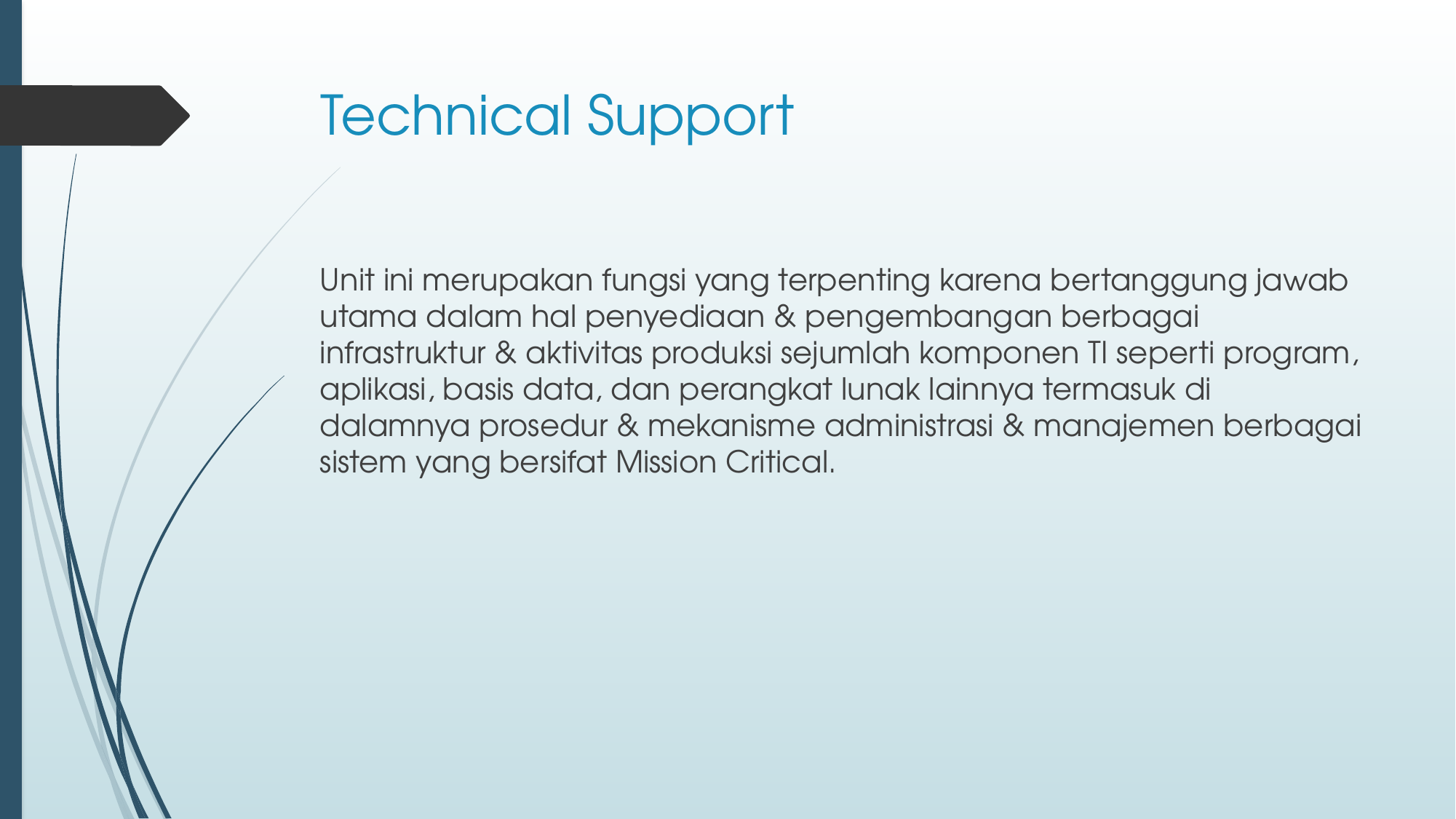

# Technical Support
Unit ini merupakan fungsi yang terpenting karena bertanggung jawab utama dalam hal penyediaan & pengembangan berbagai infrastruktur & aktivitas produksi sejumlah komponen TI seperti program, aplikasi, basis data, dan perangkat lunak lainnya termasuk di dalamnya prosedur & mekanisme administrasi & manajemen berbagai sistem yang bersifat Mission Critical.